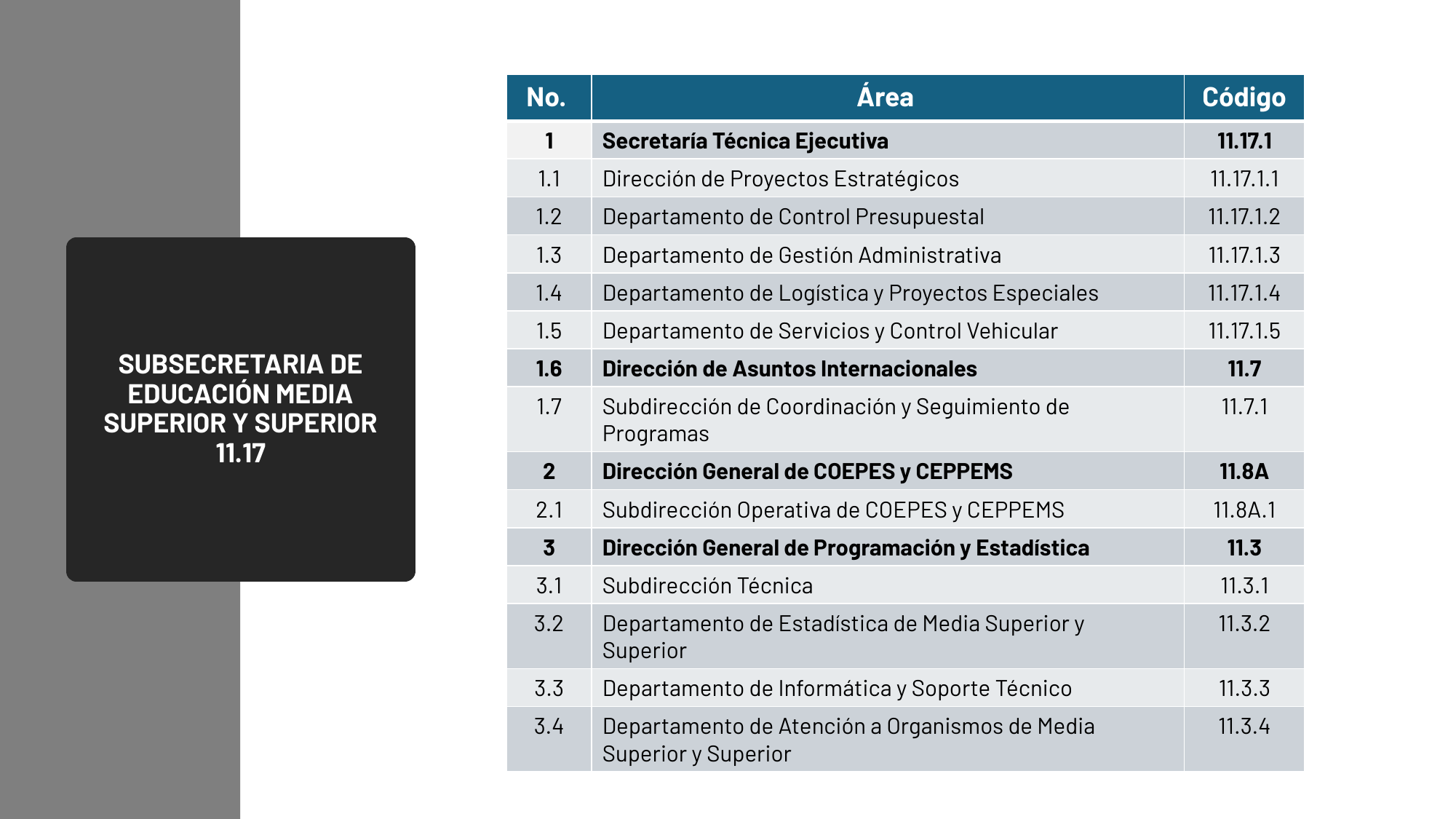

| No. | Área | Código |
| --- | --- | --- |
| 1 | Secretaría Técnica Ejecutiva | 11.17.1 |
| 1.1 | Dirección de Proyectos Estratégicos | 11.17.1.1 |
| 1.2 | Departamento de Control Presupuestal | 11.17.1.2 |
| 1.3 | Departamento de Gestión Administrativa | 11.17.1.3 |
| 1.4 | Departamento de Logística y Proyectos Especiales | 11.17.1.4 |
| 1.5 | Departamento de Servicios y Control Vehicular | 11.17.1.5 |
| 1.6 | Dirección de Asuntos Internacionales | 11.7 |
| 1.7 | Subdirección de Coordinación y Seguimiento de Programas | 11.7.1 |
| 2 | Dirección General de COEPES y CEPPEMS | 11.8A |
| 2.1 | Subdirección Operativa de COEPES y CEPPEMS | 11.8A.1 |
| 3 | Dirección General de Programación y Estadística | 11.3 |
| 3.1 | Subdirección Técnica | 11.3.1 |
| 3.2 | Departamento de Estadística de Media Superior y Superior | 11.3.2 |
| 3.3 | Departamento de Informática y Soporte Técnico | 11.3.3 |
| 3.4 | Departamento de Atención a Organismos de Media Superior y Superior | 11.3.4 |
# SUBSECRETARIA DE EDUCACIÓN MEDIA SUPERIOR Y SUPERIOR 11.17